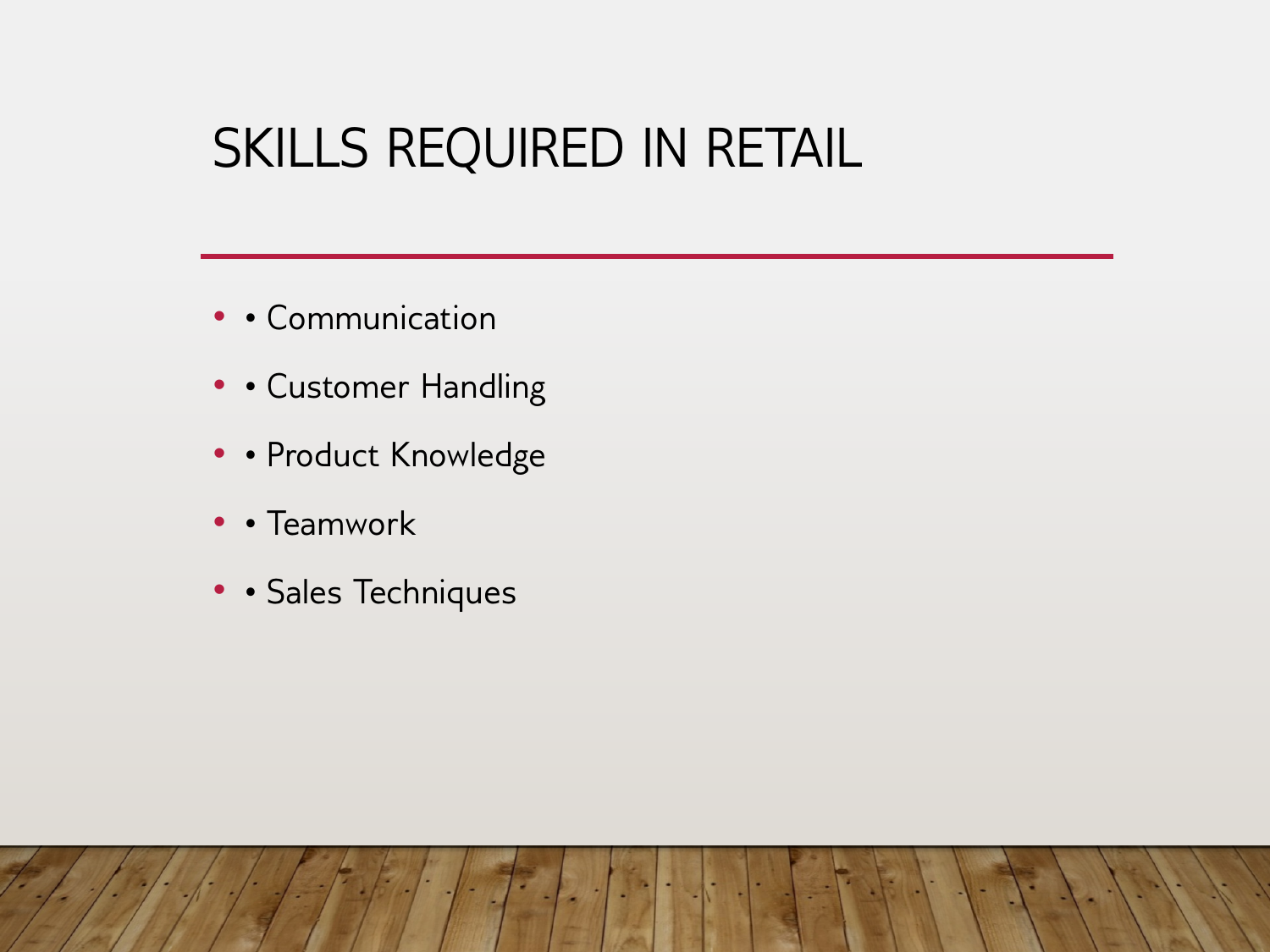

# Skills Required in Retail
• Communication
• Customer Handling
• Product Knowledge
• Teamwork
• Sales Techniques